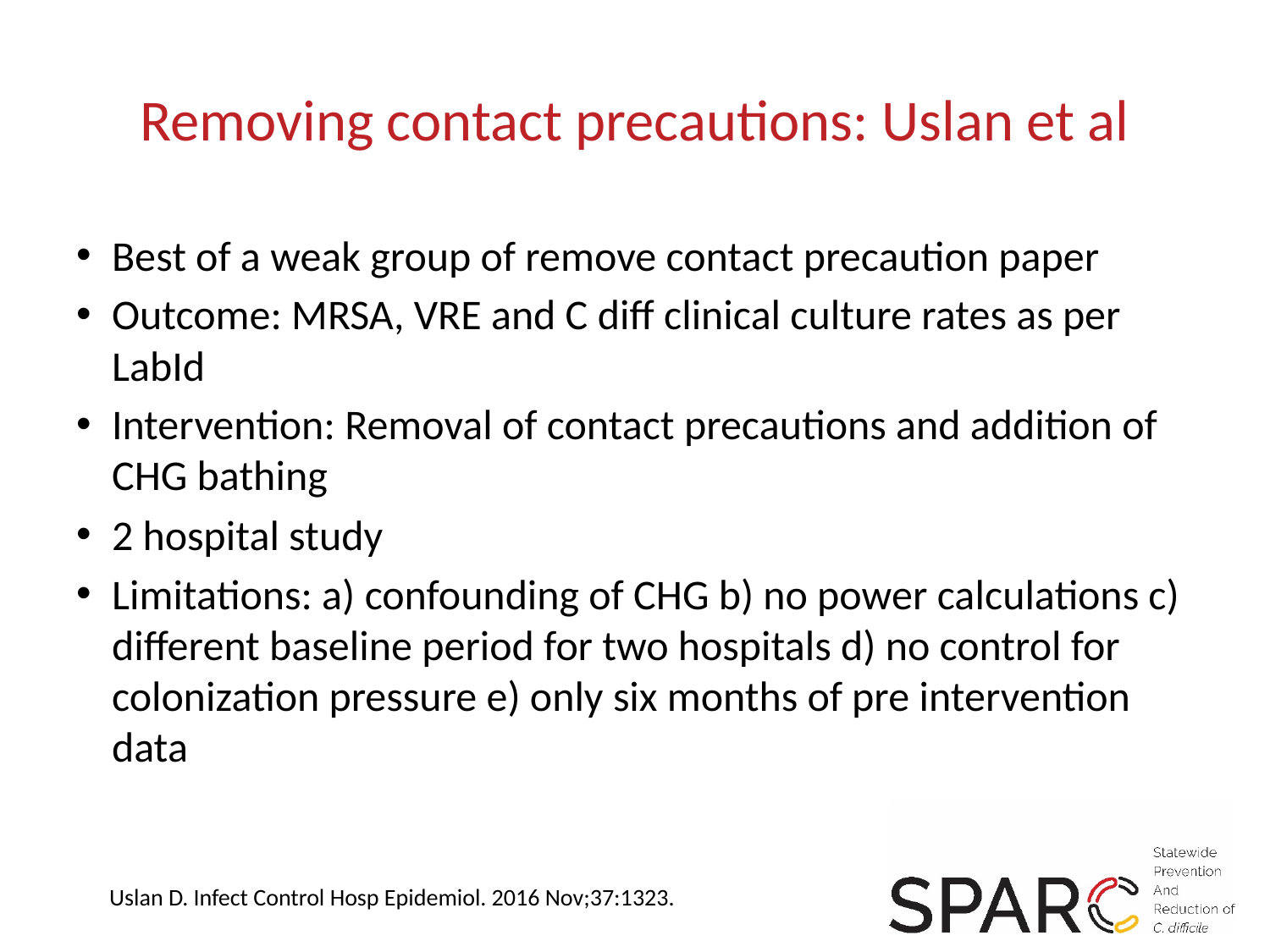

# Removing contact precautions: Uslan et al
Best of a weak group of remove contact precaution paper
Outcome: MRSA, VRE and C diff clinical culture rates as per LabId
Intervention: Removal of contact precautions and addition of CHG bathing
2 hospital study
Limitations: a) confounding of CHG b) no power calculations c) different baseline period for two hospitals d) no control for colonization pressure e) only six months of pre intervention data
Uslan D. Infect Control Hosp Epidemiol. 2016 Nov;37:1323.